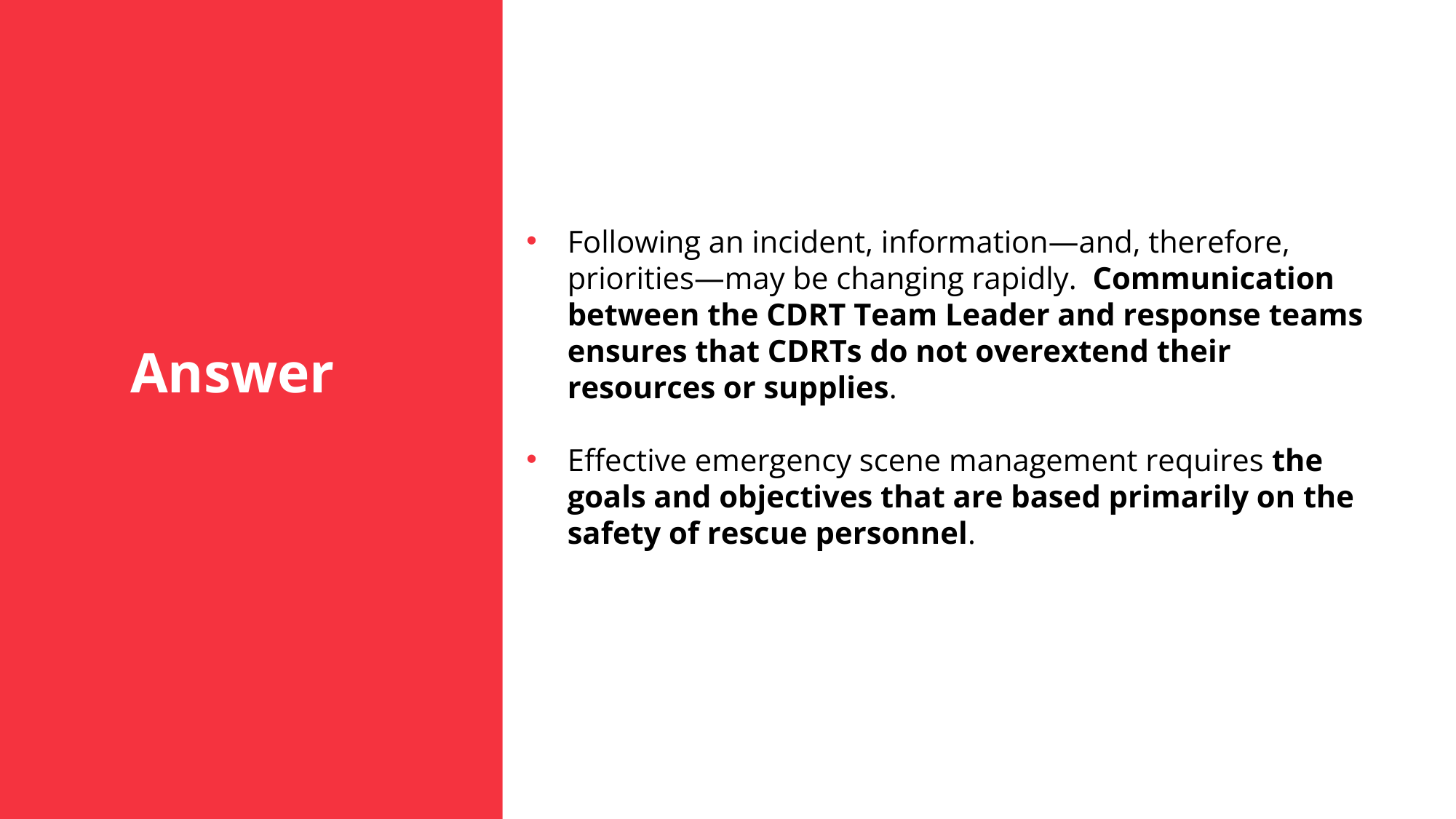

Answer
Following an incident, information—and, therefore, priorities—may be changing rapidly.  Communication between the CDRT Team Leader and response teams ensures that CDRTs do not overextend their resources or supplies.

Effective emergency scene management requires the goals and objectives that are based primarily on the safety of rescue personnel.